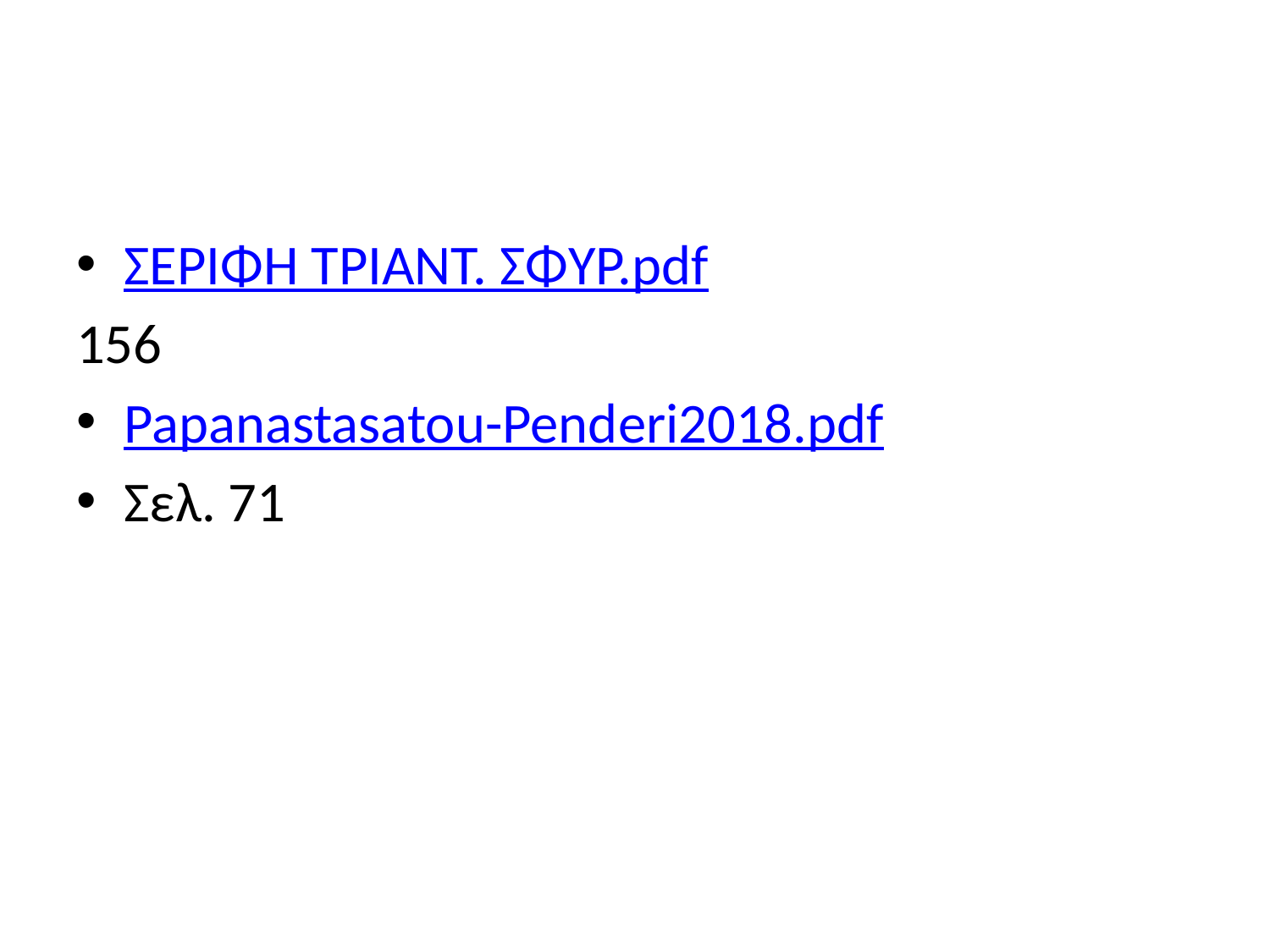

#
ΣΕΡΙΦΗ ΤΡΙΑΝΤ. ΣΦΥΡ.pdf
156
Papanastasatou-Penderi2018.pdf
Σελ. 71